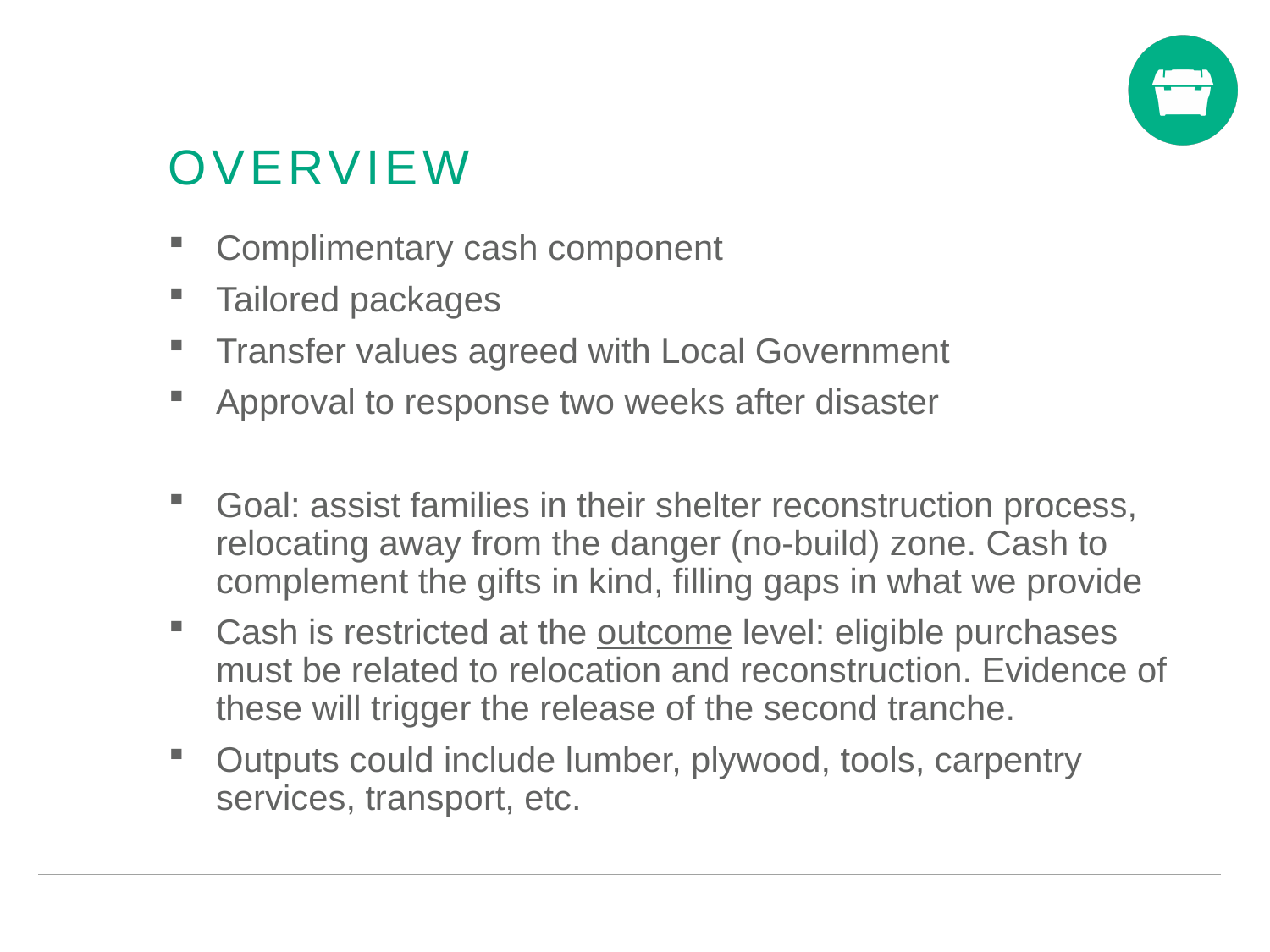

OVERVIEW
Complimentary cash component
Tailored packages
Transfer values agreed with Local Government
Approval to response two weeks after disaster

Goal: assist families in their shelter reconstruction process, relocating away from the danger (no-build) zone. Cash to complement the gifts in kind, filling gaps in what we provide
Cash is restricted at the outcome level: eligible purchases must be related to relocation and reconstruction. Evidence of these will trigger the release of the second tranche.
Outputs could include lumber, plywood, tools, carpentry services, transport, etc.